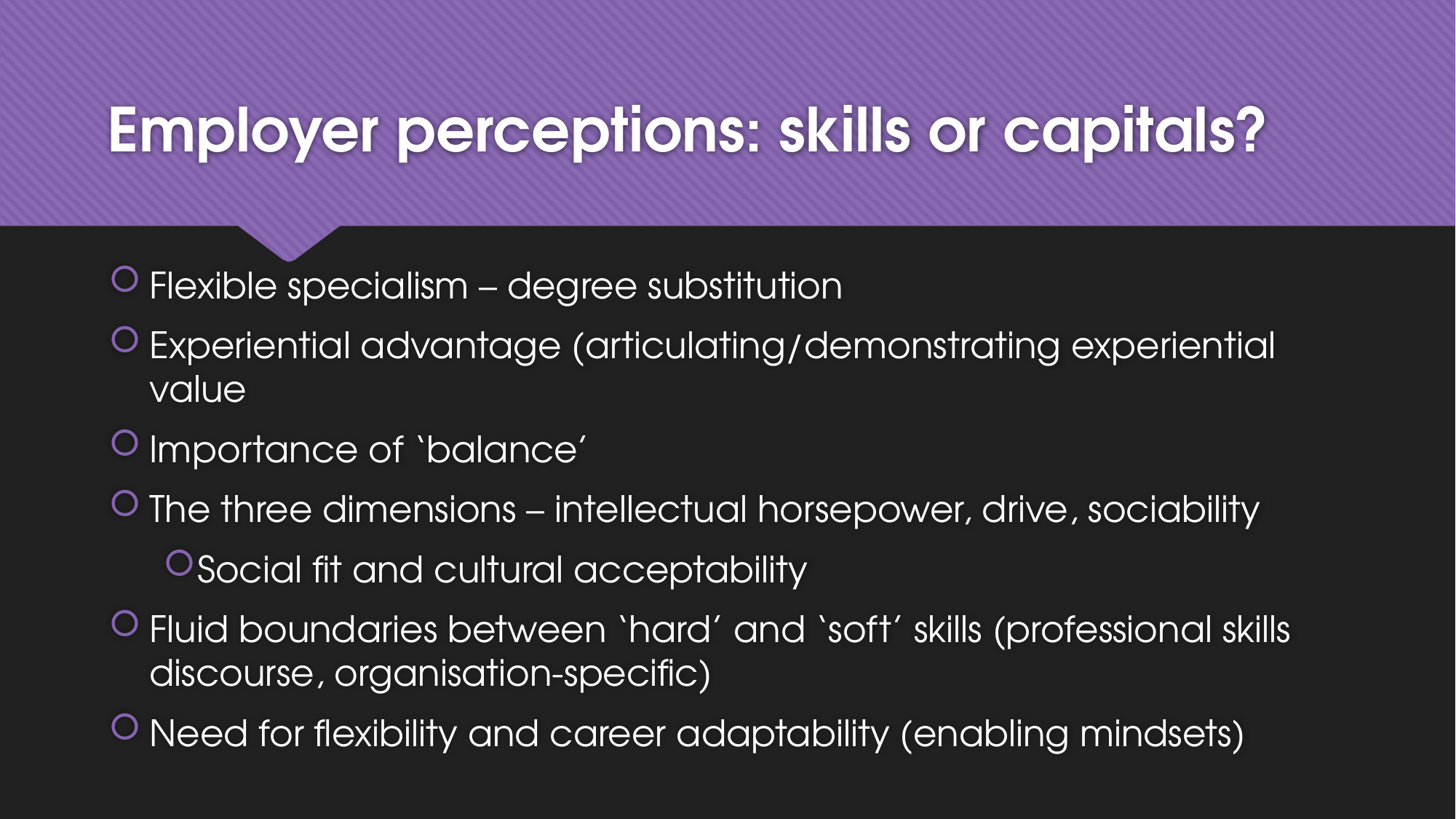

# Employer perceptions: skills or capitals?
Flexible specialism – degree substitution
Experiential advantage (articulating/demonstrating experiential value
Importance of ‘balance’
The three dimensions – intellectual horsepower, drive, sociability
Social fit and cultural acceptability
Fluid boundaries between ‘hard’ and ‘soft’ skills (professional skills discourse, organisation-specific)
Need for flexibility and career adaptability (enabling mindsets)